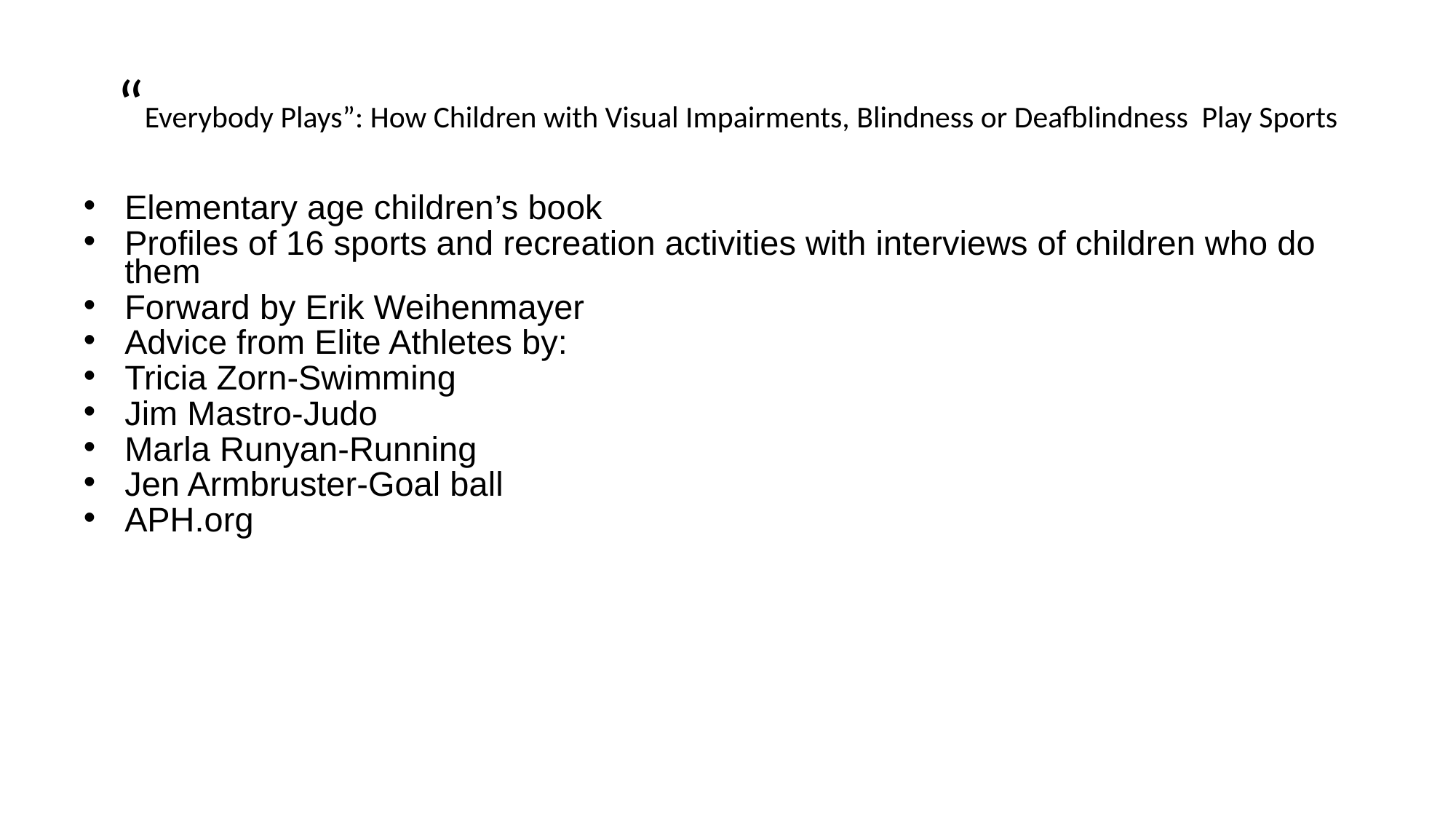

# “Everybody Plays”: How Children with Visual Impairments, Blindness or Deafblindness  Play Sports
Elementary age children’s book
Profiles of 16 sports and recreation activities with interviews of children who do them
Forward by Erik Weihenmayer
Advice from Elite Athletes by:
Tricia Zorn-Swimming
Jim Mastro-Judo
Marla Runyan-Running
Jen Armbruster-Goal ball
APH.org